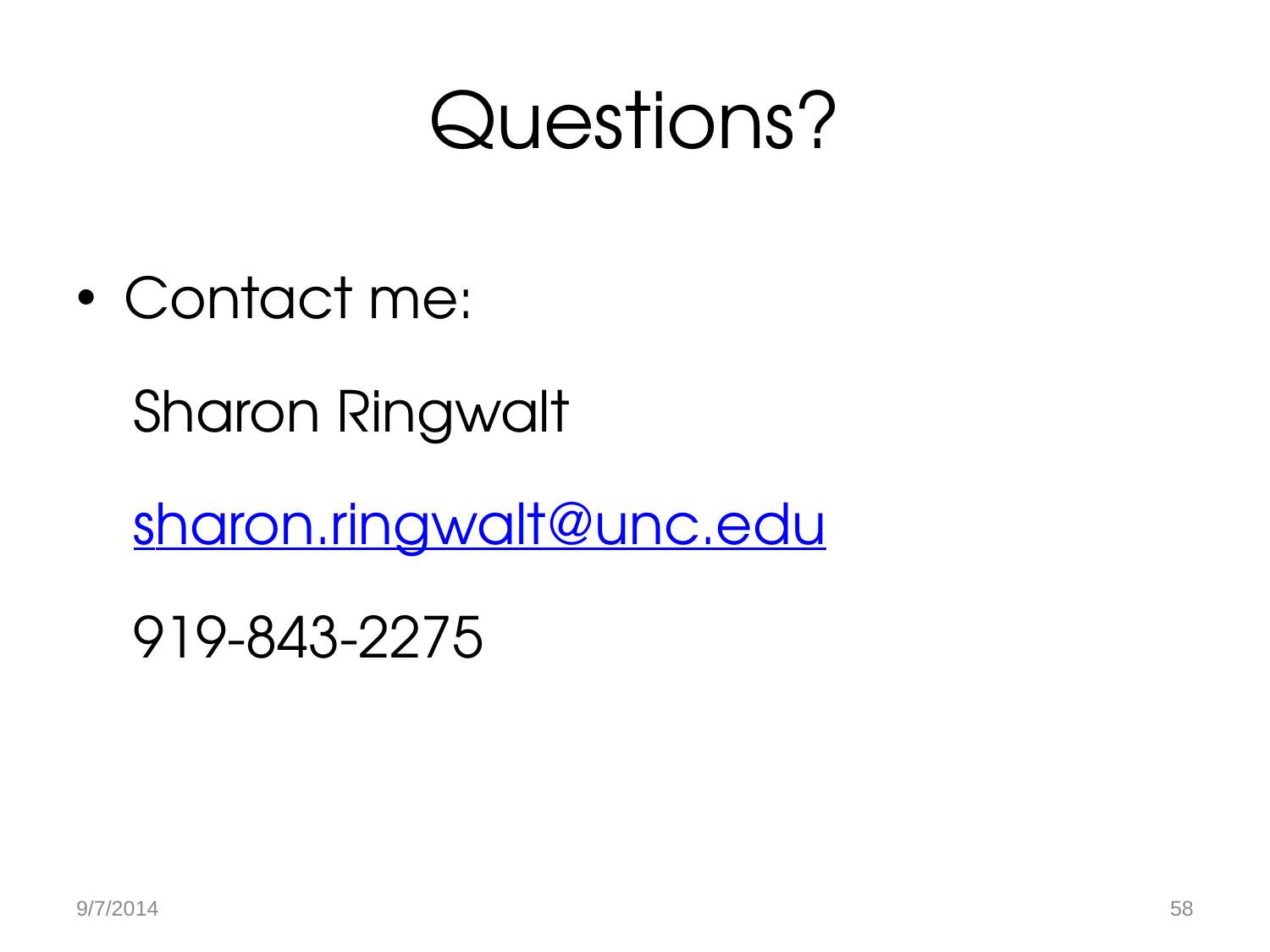

# Questions?
Contact me:
Sharon Ringwalt
sharon.ringwalt@unc.edu
919-843-2275
9/7/2014
58